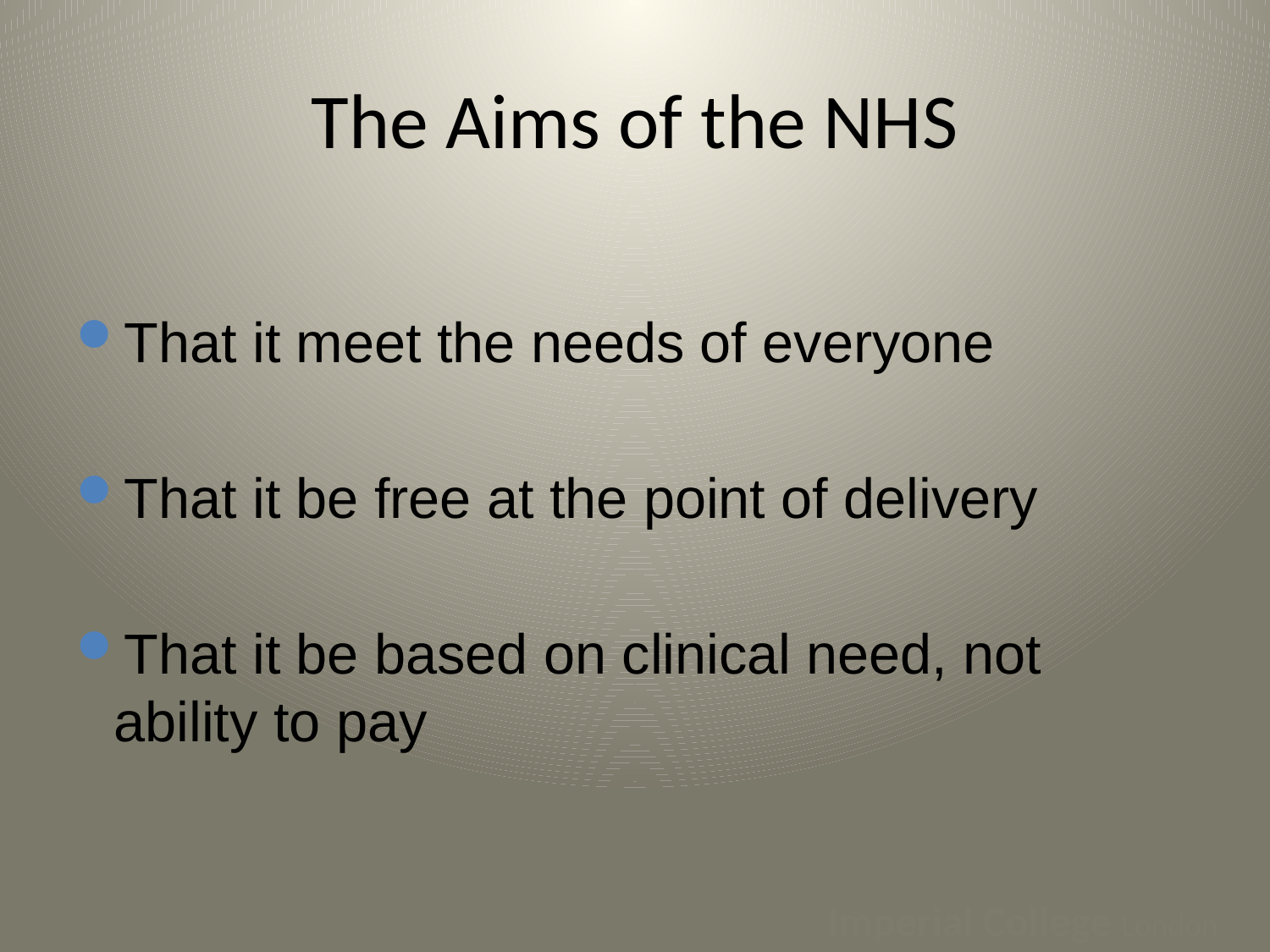

# The Aims of the NHS

That it meet the needs of everyone

That it be free at the point of delivery

That it be based on clinical need, not ability to pay

Imperial College London